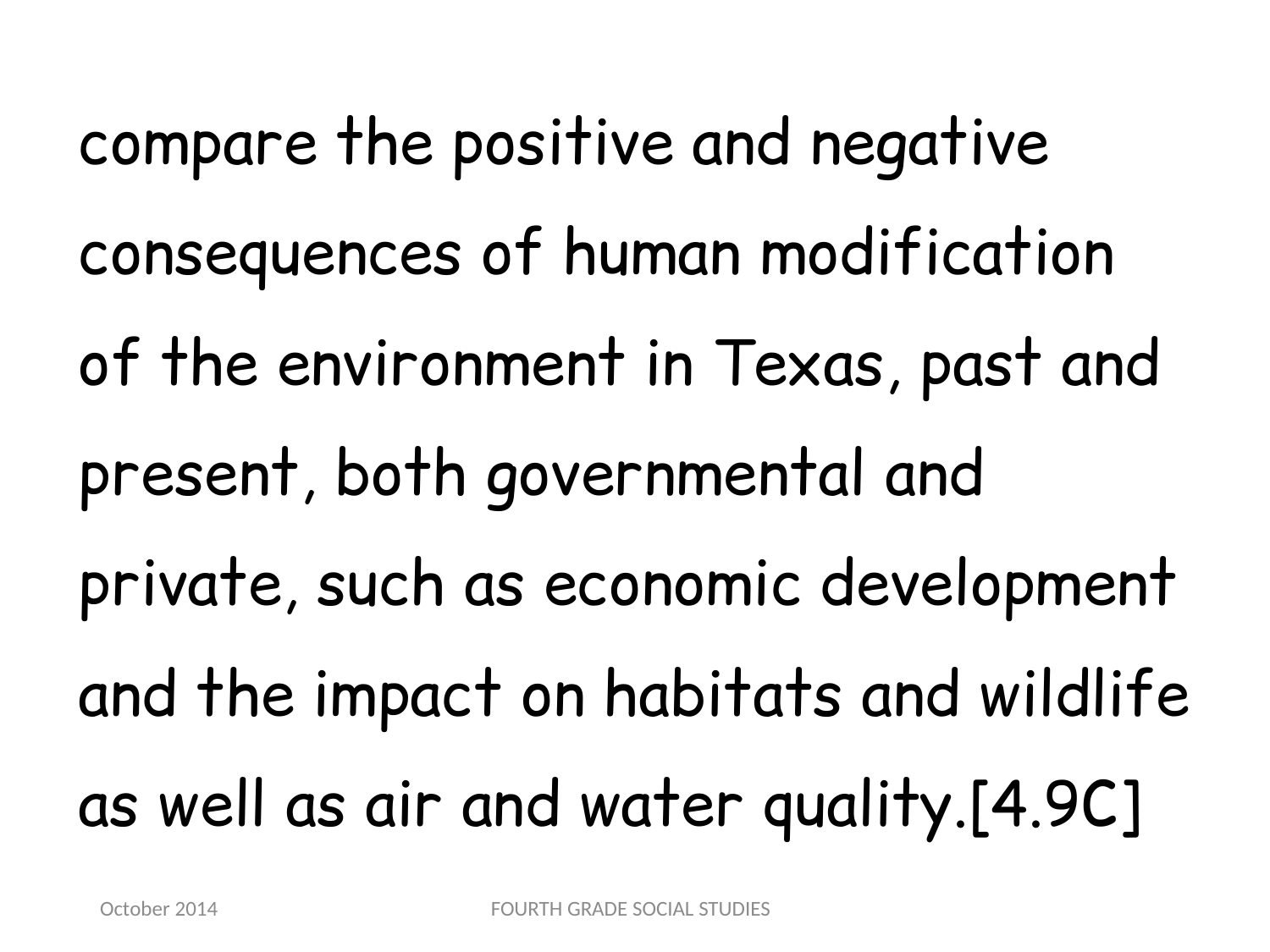

compare the positive and negative consequences of human modification of the environment in Texas, past and present, both governmental and private, such as economic development and the impact on habitats and wildlife as well as air and water quality.[4.9C]
October 2014
FOURTH GRADE SOCIAL STUDIES